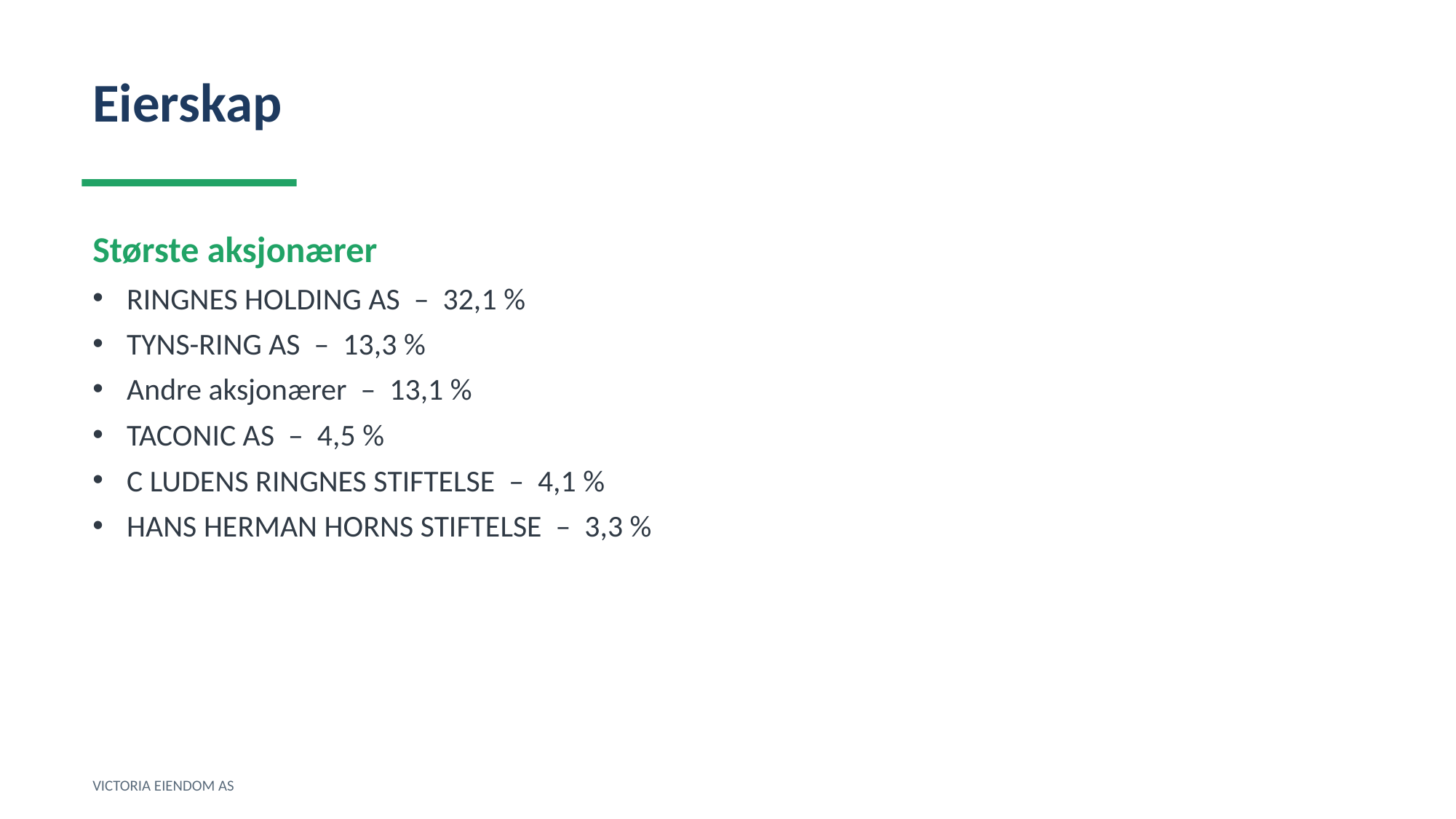

Eierskap

Største aksjonærer
RINGNES HOLDING AS  –  32,1 %
TYNS-RING AS  –  13,3 %
Andre aksjonærer  –  13,1 %
TACONIC AS  –  4,5 %
C LUDENS RINGNES STIFTELSE  –  4,1 %
HANS HERMAN HORNS STIFTELSE  –  3,3 %
VICTORIA EIENDOM AS